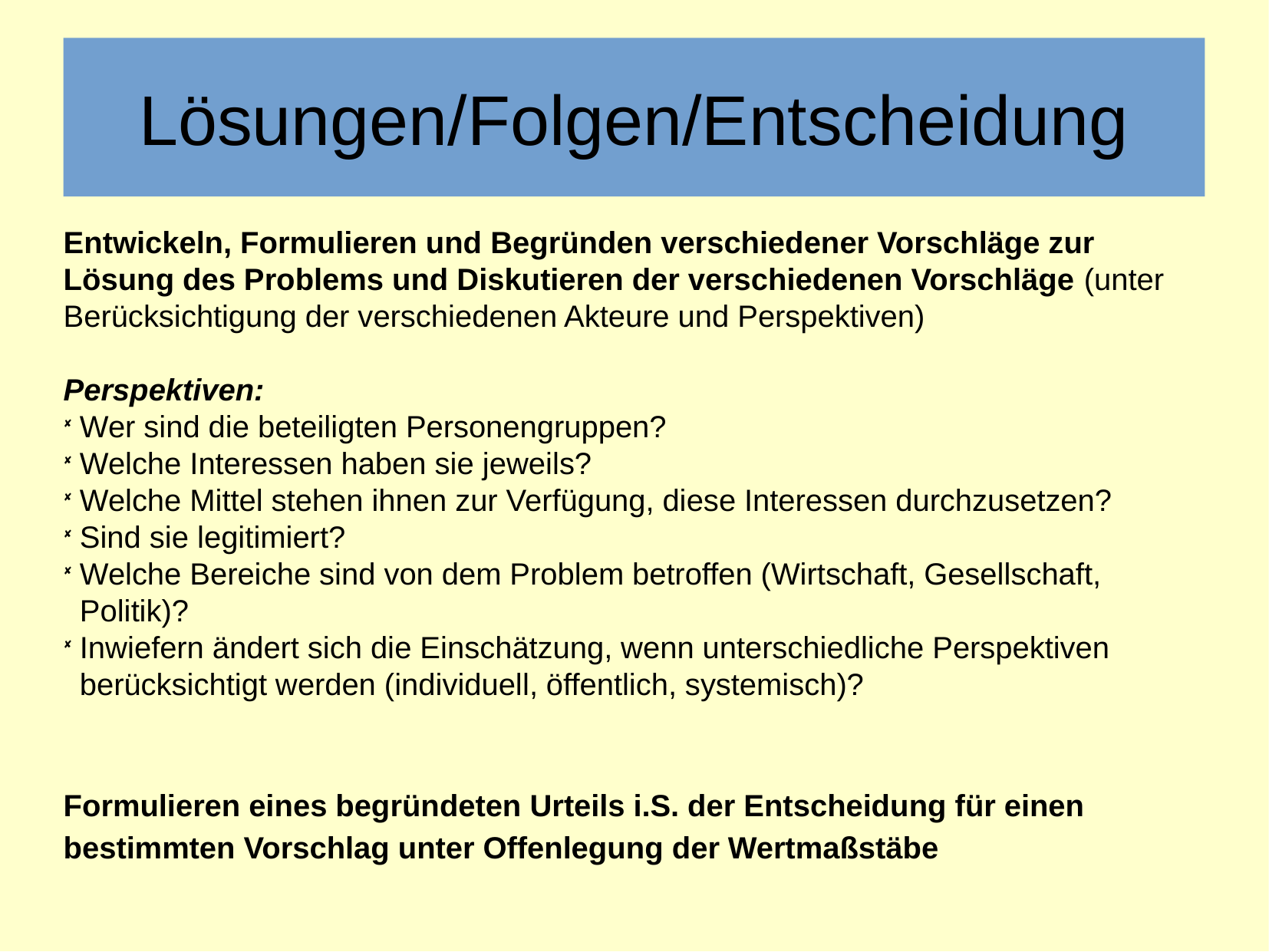

Lösungen/Folgen/Entscheidung
Entwickeln, Formulieren und Begründen verschiedener Vorschläge zur Lösung des Problems und Diskutieren der verschiedenen Vorschläge (unter Berücksichtigung der verschiedenen Akteure und Perspektiven)

Perspektiven:
Wer sind die beteiligten Personengruppen?
Welche Interessen haben sie jeweils?
Welche Mittel stehen ihnen zur Verfügung, diese Interessen durchzusetzen?
Sind sie legitimiert?
Welche Bereiche sind von dem Problem betroffen (Wirtschaft, Gesellschaft, Politik)?
Inwiefern ändert sich die Einschätzung, wenn unterschiedliche Perspektiven berücksichtigt werden (individuell, öffentlich, systemisch)?

Formulieren eines begründeten Urteils i.S. der Entscheidung für einen bestimmten Vorschlag unter Offenlegung der Wertmaßstäbe